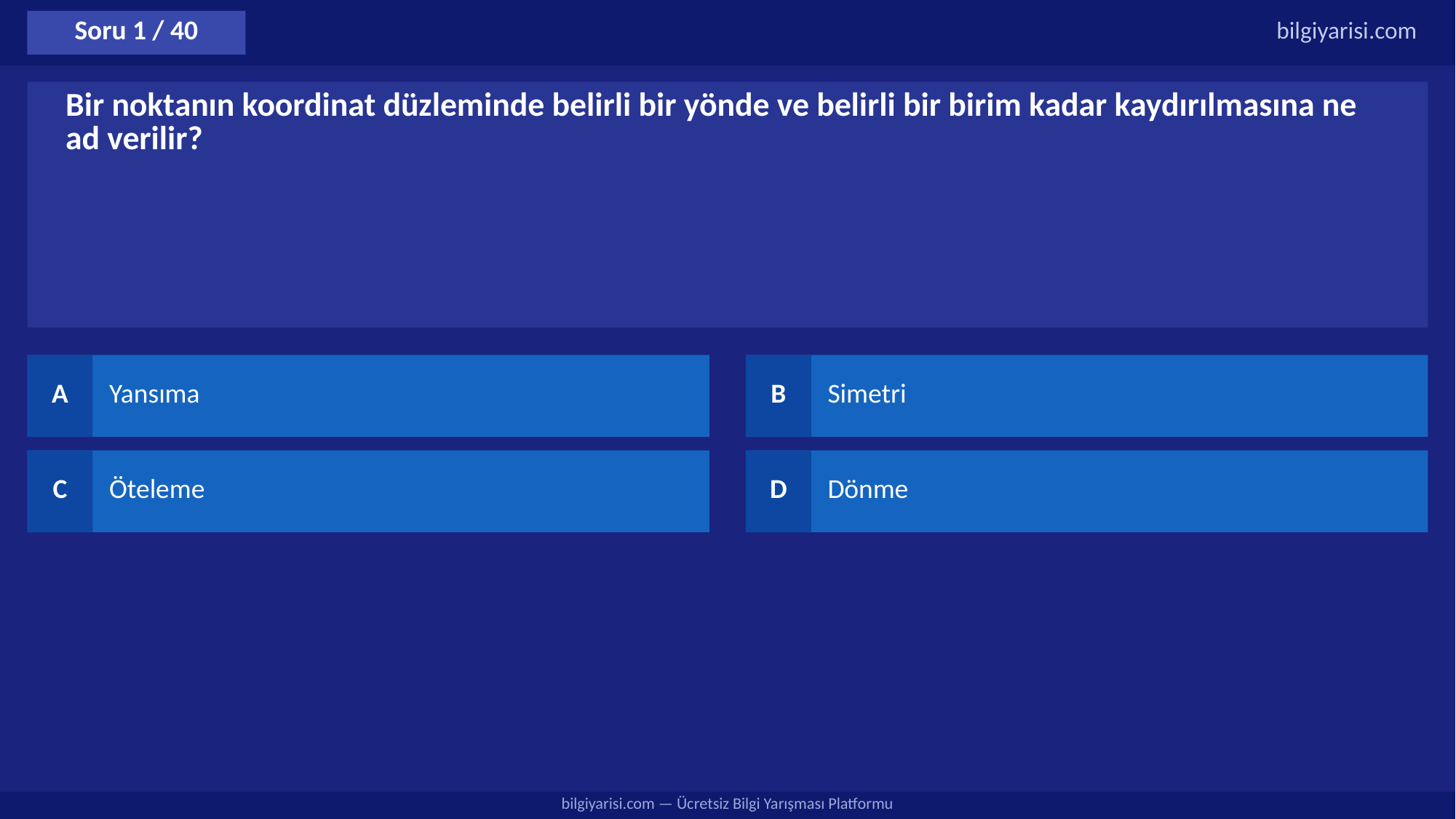

Soru 1 / 40
bilgiyarisi.com

Bir noktanın koordinat düzleminde belirli bir yönde ve belirli bir birim kadar kaydırılmasına ne ad verilir?

A
Yansıma

B
Simetri

C
Öteleme

D
Dönme
bilgiyarisi.com — Ücretsiz Bilgi Yarışması Platformu